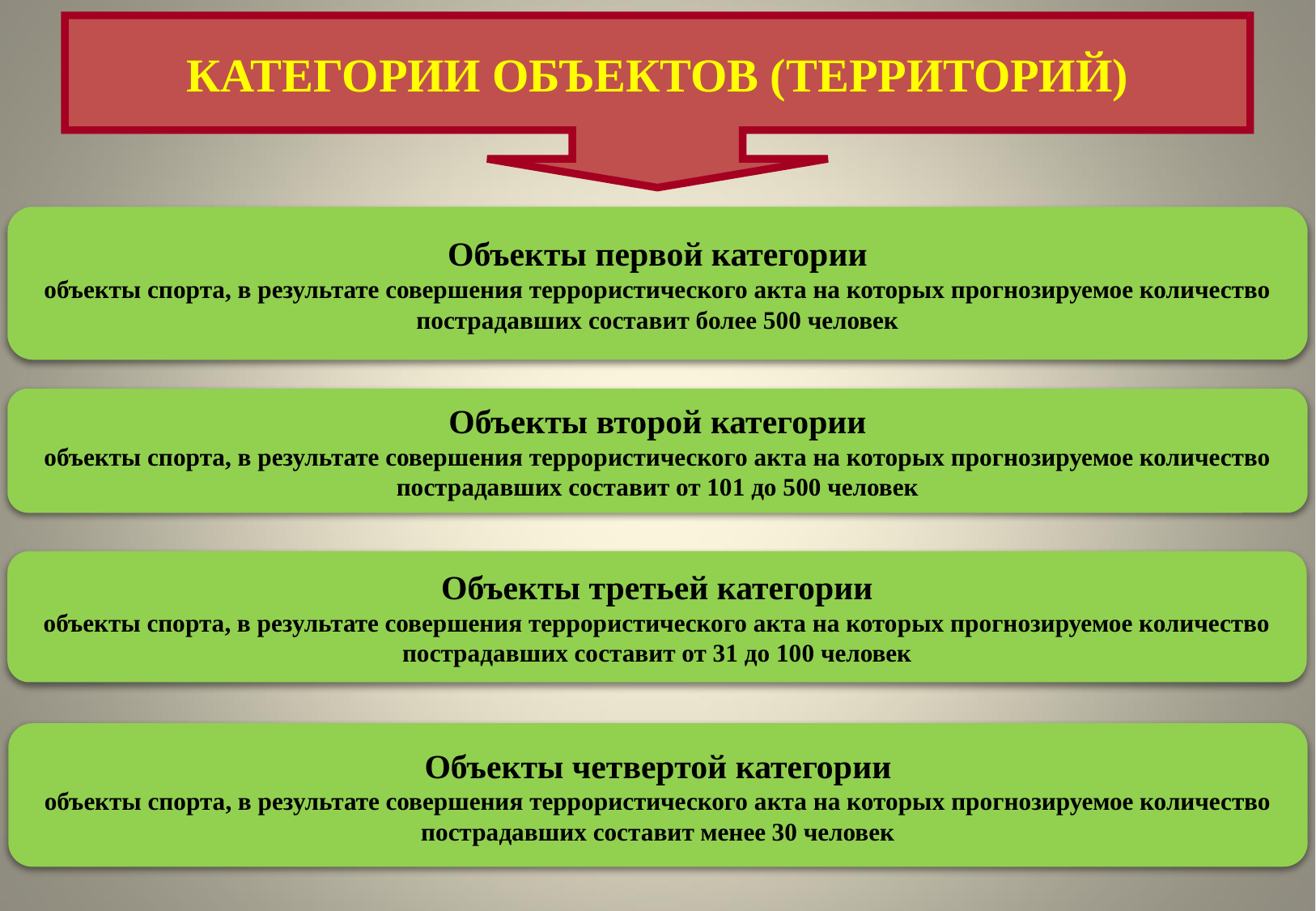

КАТЕГОРИИ ОБЪЕКТОВ (ТЕРРИТОРИЙ)
Объекты первой категории
объекты спорта, в результате совершения террористического акта на которых прогнозируемое количество пострадавших составит более 500 человек
Объекты второй категории
объекты спорта, в результате совершения террористического акта на которых прогнозируемое количество пострадавших составит от 101 до 500 человек
Объекты третьей категории
объекты спорта, в результате совершения террористического акта на которых прогнозируемое количество пострадавших составит от 31 до 100 человек
Объекты четвертой категории
объекты спорта, в результате совершения террористического акта на которых прогнозируемое количество пострадавших составит менее 30 человек